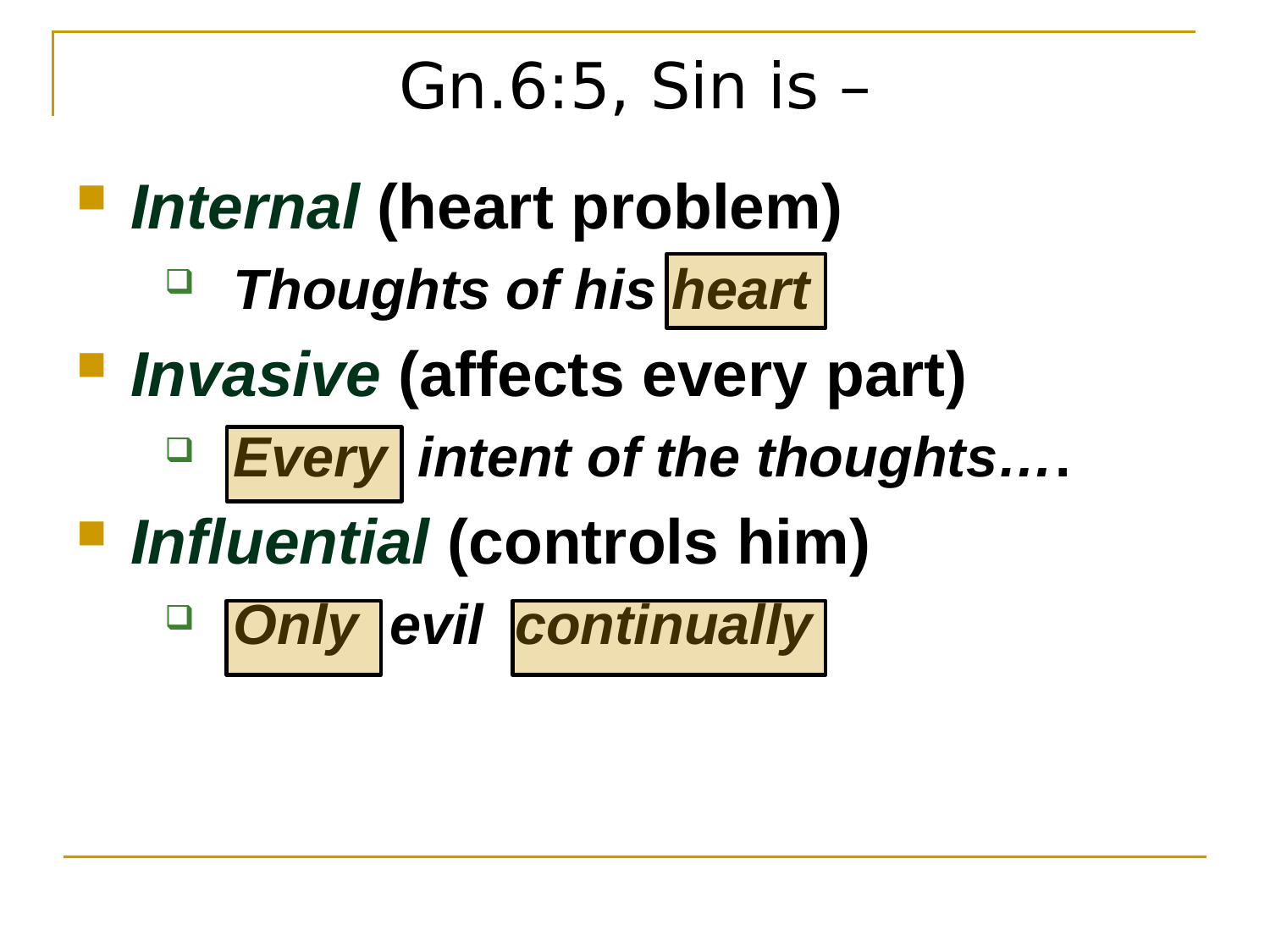

# Gn.6:5, Sin is –
Internal (heart problem)
Thoughts of his heart
Invasive (affects every part)
Every  intent of the thoughts….
Influential (controls him)
Only  evil  continually